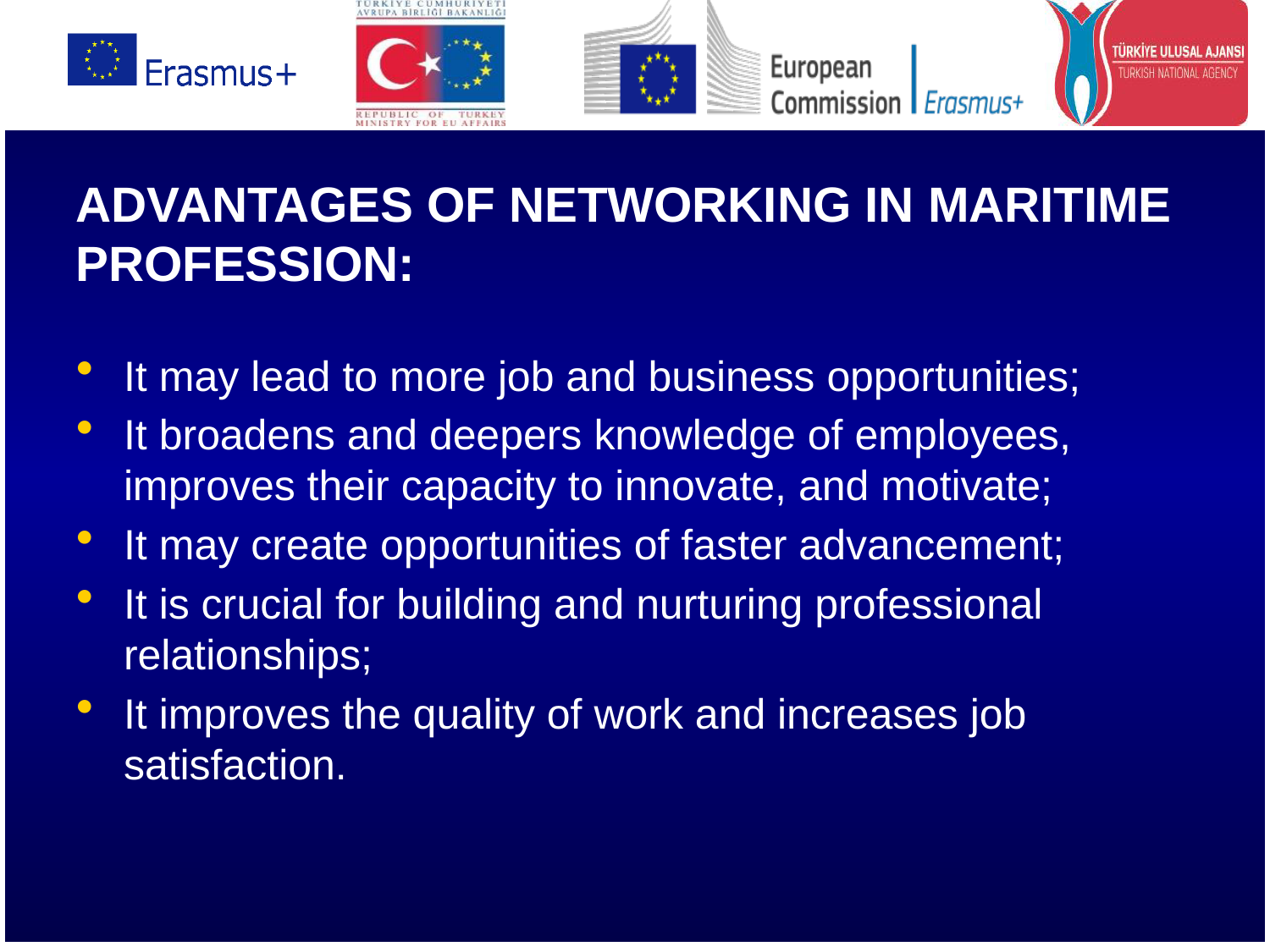

ADVANTAGES OF NETWORKING IN MARITIME PROFESSION:

It may lead to more job and business opportunities;
It broadens and deepers knowledge of employees, improves their capacity to innovate, and motivate;
It may create opportunities of faster advancement;
It is crucial for building and nurturing professional relationships;
It improves the quality of work and increases job satisfaction.